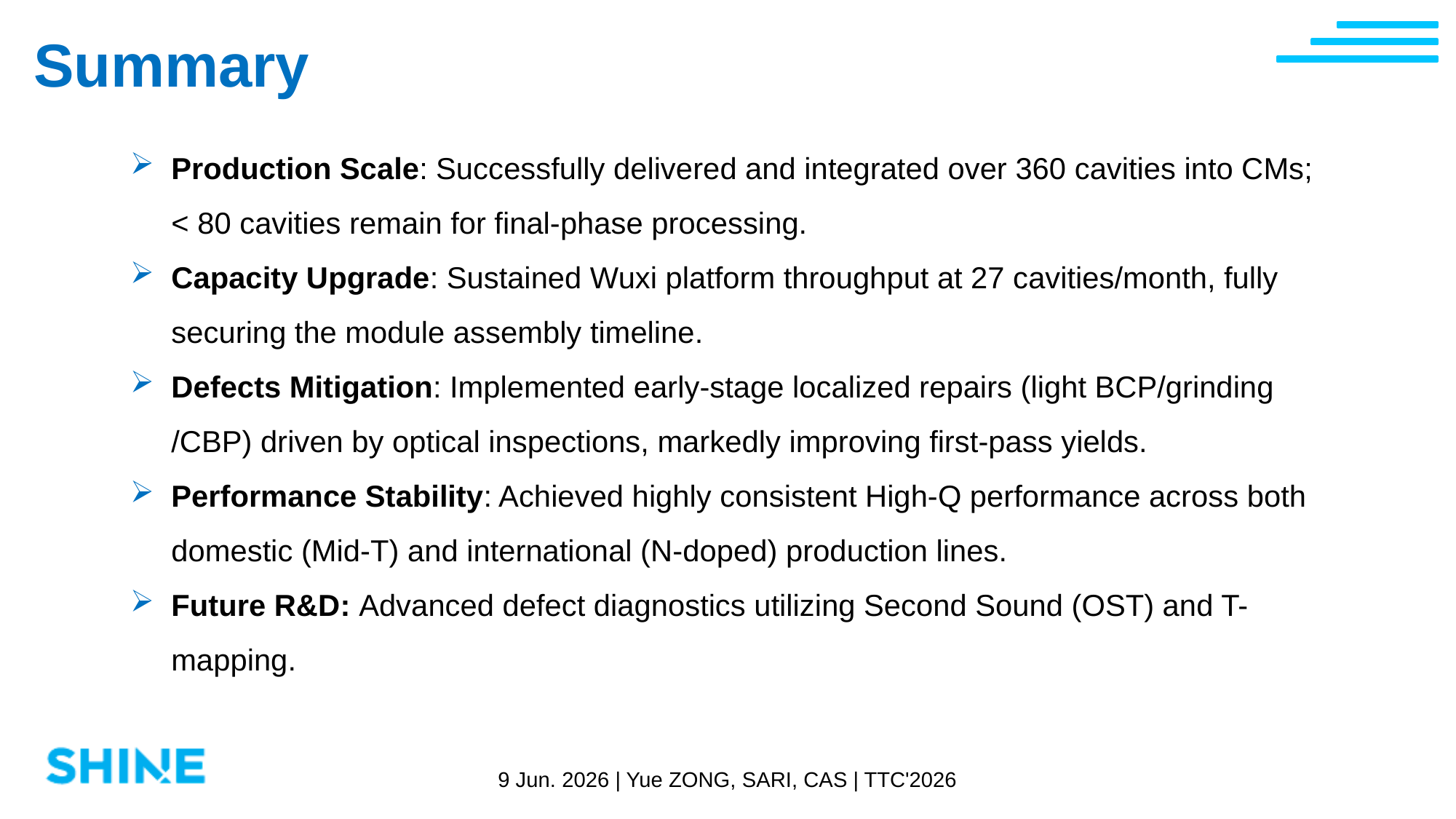

Summary
Production Scale: Successfully delivered and integrated over 360 cavities into CMs; < 80 cavities remain for final-phase processing.
Capacity Upgrade: Sustained Wuxi platform throughput at 27 cavities/month, fully securing the module assembly timeline.
Defects Mitigation: Implemented early-stage localized repairs (light BCP/grinding /CBP) driven by optical inspections, markedly improving first-pass yields.
Performance Stability: Achieved highly consistent High-Q performance across both domestic (Mid-T) and international (N-doped) production lines.
Future R&D: Advanced defect diagnostics utilizing Second Sound (OST) and T-mapping.
9 Jun. 2026 | Yue ZONG, SARI, CAS | TTC'2026
22